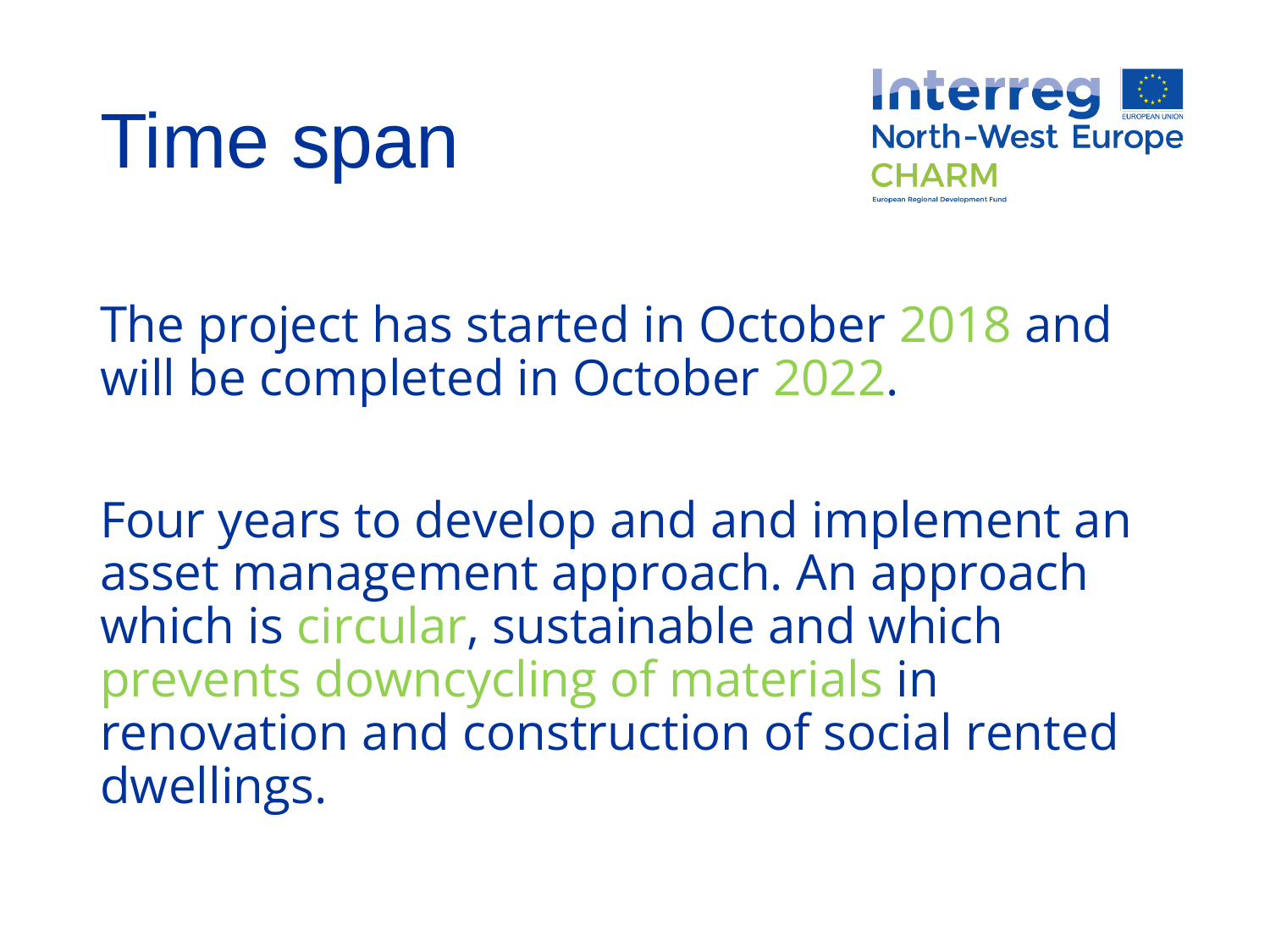

# Time span
The project has started in October 2018 and will be completed in October 2022.

Four years to develop and and implement an asset management approach. An approach which is circular, sustainable and which prevents downcycling of materials in renovation and construction of social rented dwellings.